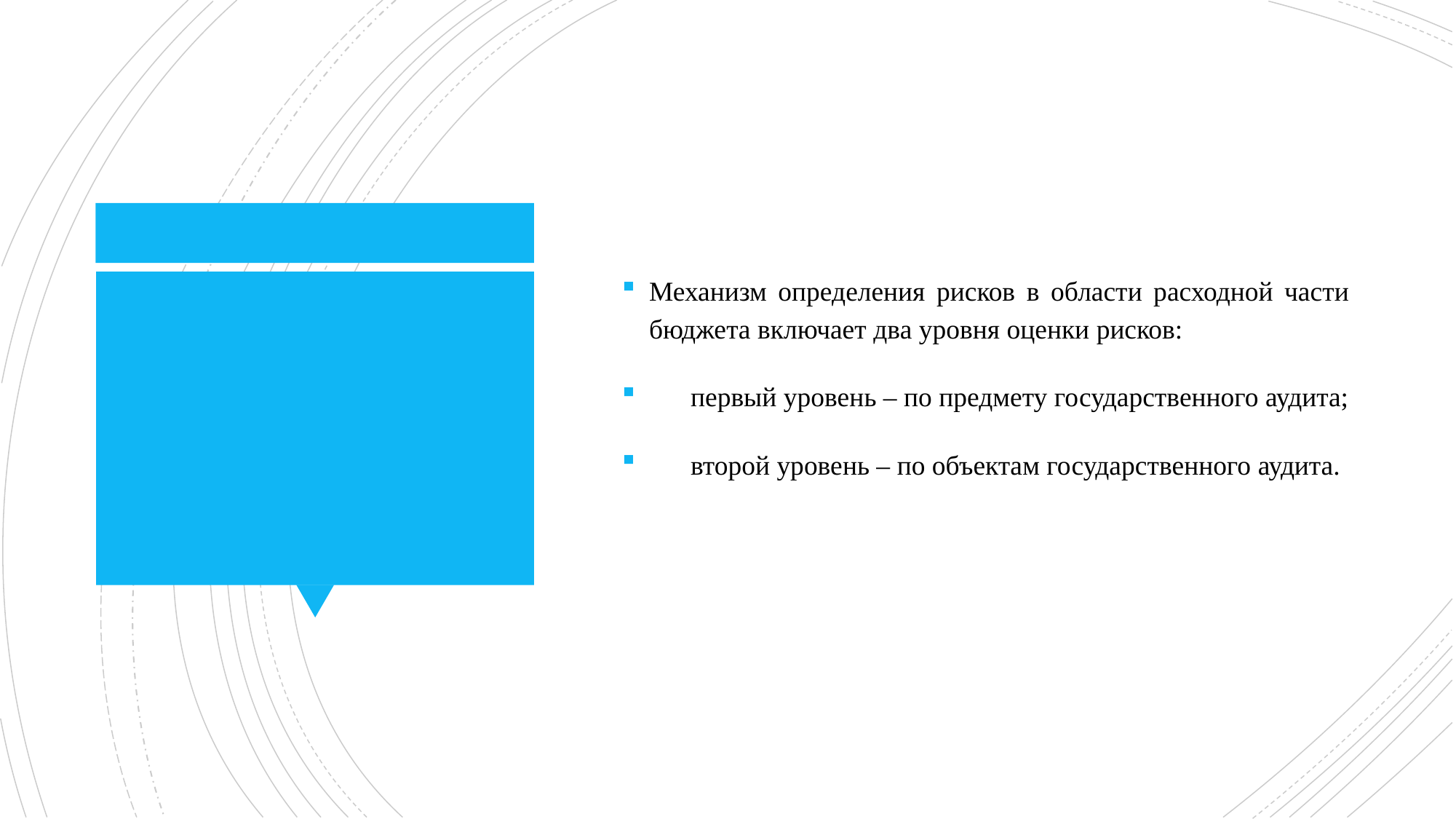

Механизм определения рисков в области расходной части бюджета включает два уровня оценки рисков:
      первый уровень – по предмету государственного аудита;
      второй уровень – по объектам государственного аудита.

#